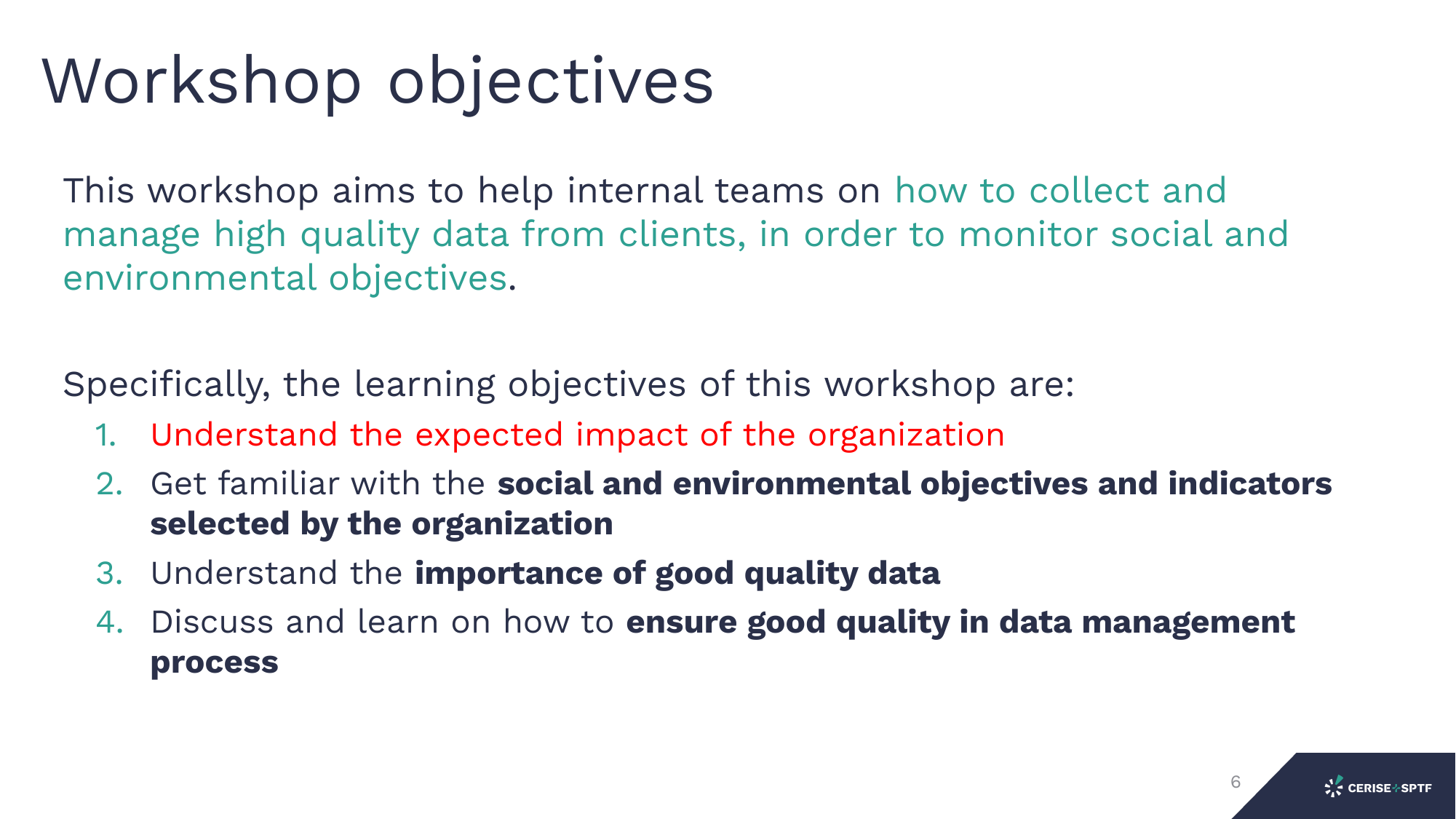

# Workshop objectives
This workshop aims to help internal teams on how to collect and manage high quality data from clients, in order to monitor social and environmental objectives.

Specifically, the learning objectives of this workshop are:
Understand the expected impact of the organization
Get familiar with the social and environmental objectives and indicators selected by the organization
Understand the importance of good quality data
Discuss and learn on how to ensure good quality in data management process
6